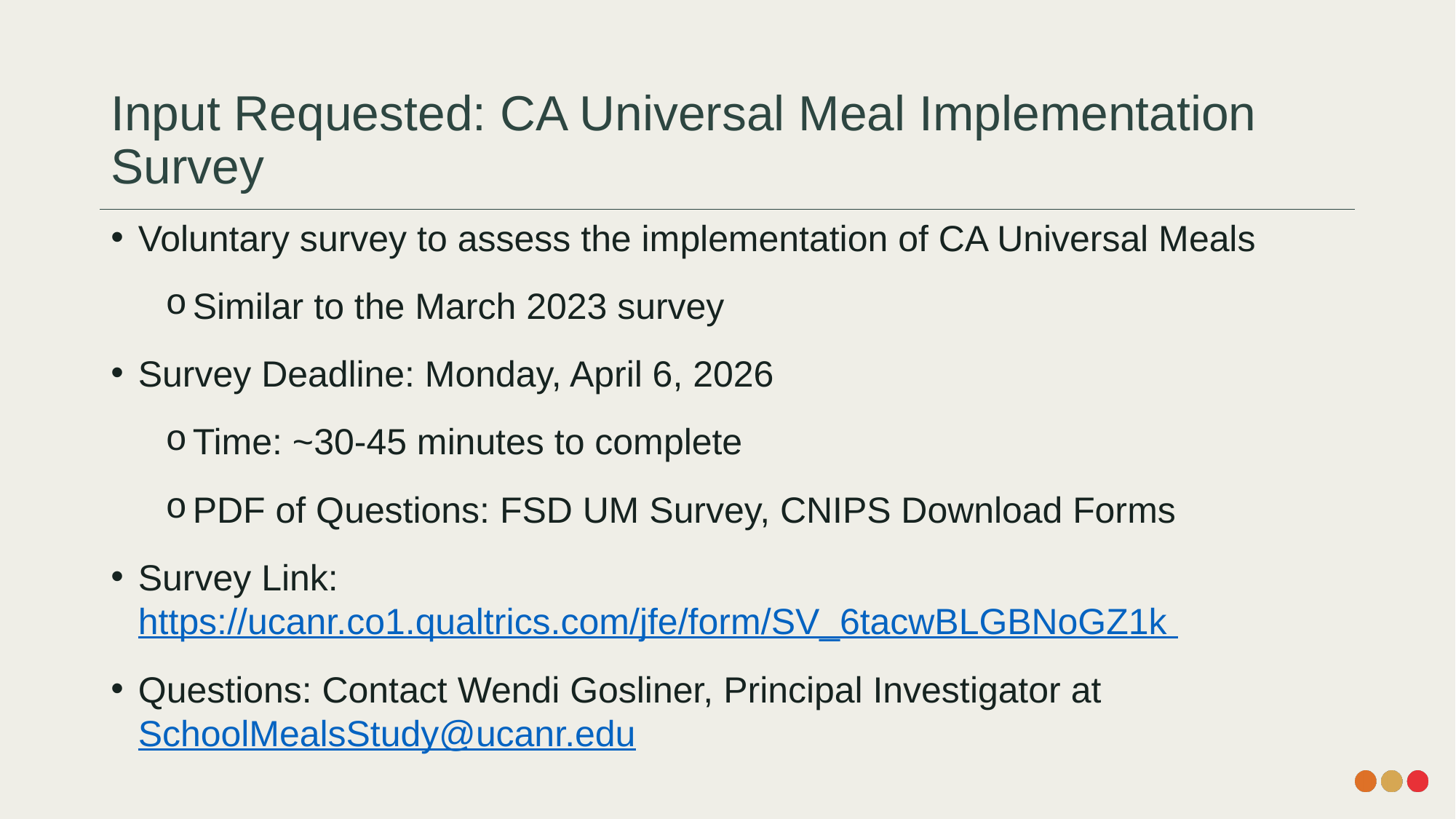

# Input Requested: CA Universal Meal Implementation Survey
Voluntary survey to assess the implementation of CA Universal Meals
Similar to the March 2023 survey
Survey Deadline: Monday, April 6, 2026
Time: ~30-45 minutes to complete
PDF of Questions: FSD UM Survey, CNIPS Download Forms
Survey Link: https://ucanr.co1.qualtrics.com/jfe/form/SV_6tacwBLGBNoGZ1k
Questions: Contact Wendi Gosliner, Principal Investigator at SchoolMealsStudy@ucanr.edu